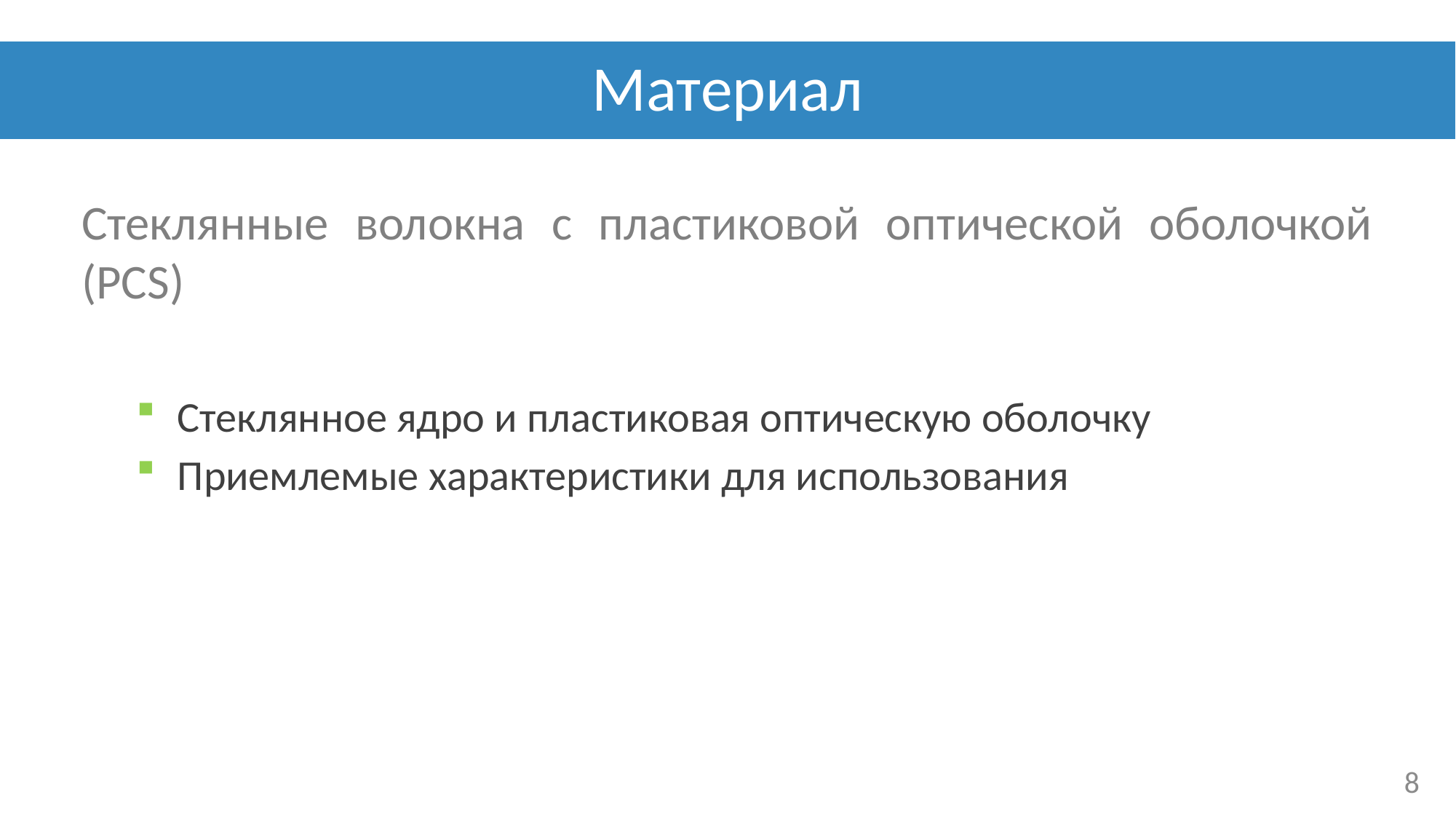

# Материал
Стеклянные волокна с пластиковой оптической оболочкой (PCS)

Стеклянное ядро и пластиковая оптическую оболочку
Приемлемые характеристики для использования

8